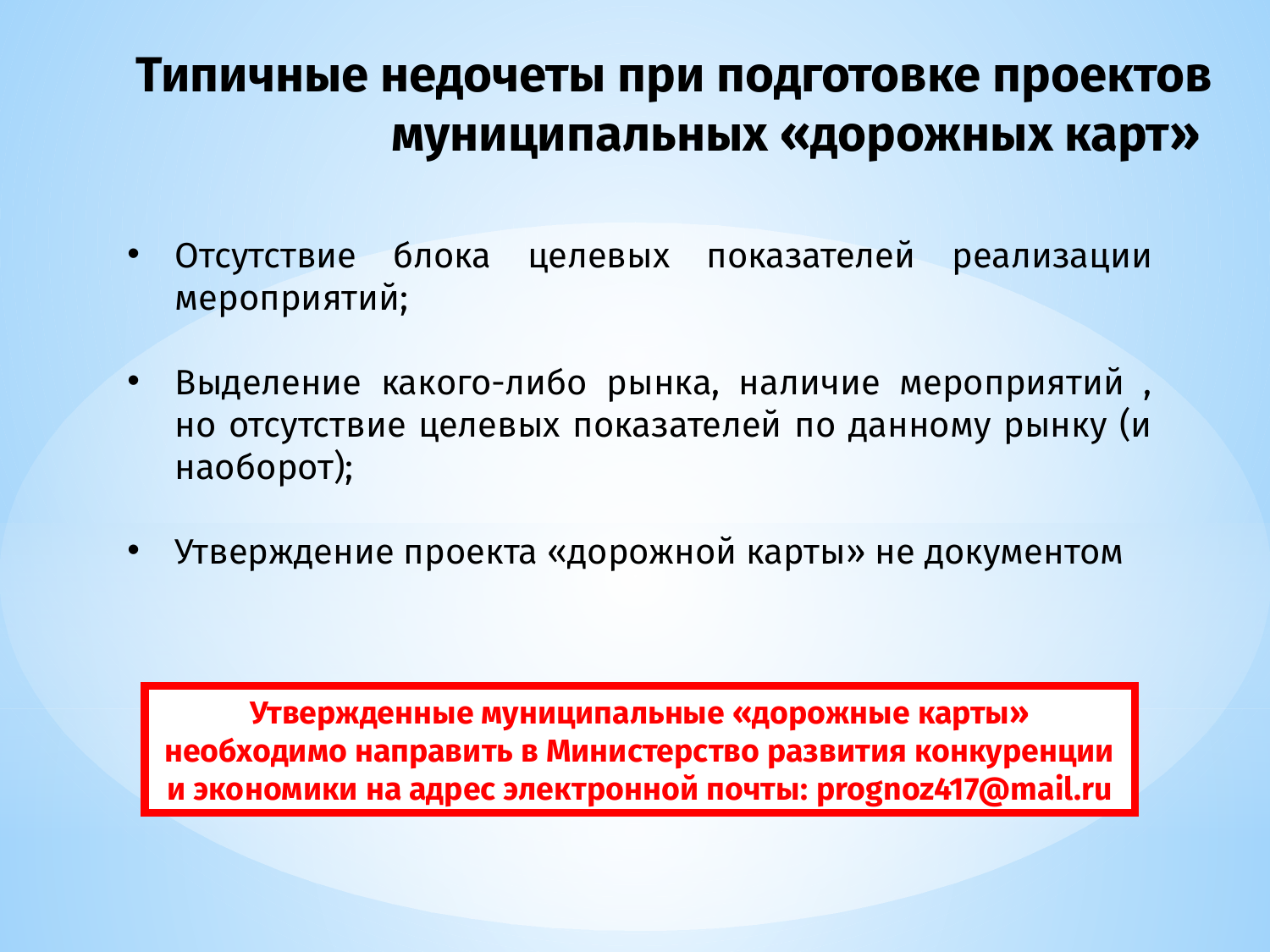

# Типичные недочеты при подготовке проектов муниципальных «дорожных карт»
Отсутствие блока целевых показателей реализации мероприятий;

Выделение какого-либо рынка, наличие мероприятий , но отсутствие целевых показателей по данному рынку (и наоборот);

Утверждение проекта «дорожной карты» не документом

Утвержденные муниципальные «дорожные карты» необходимо направить в Министерство развития конкуренции и экономики на адрес электронной почты: prognoz417@mail.ru